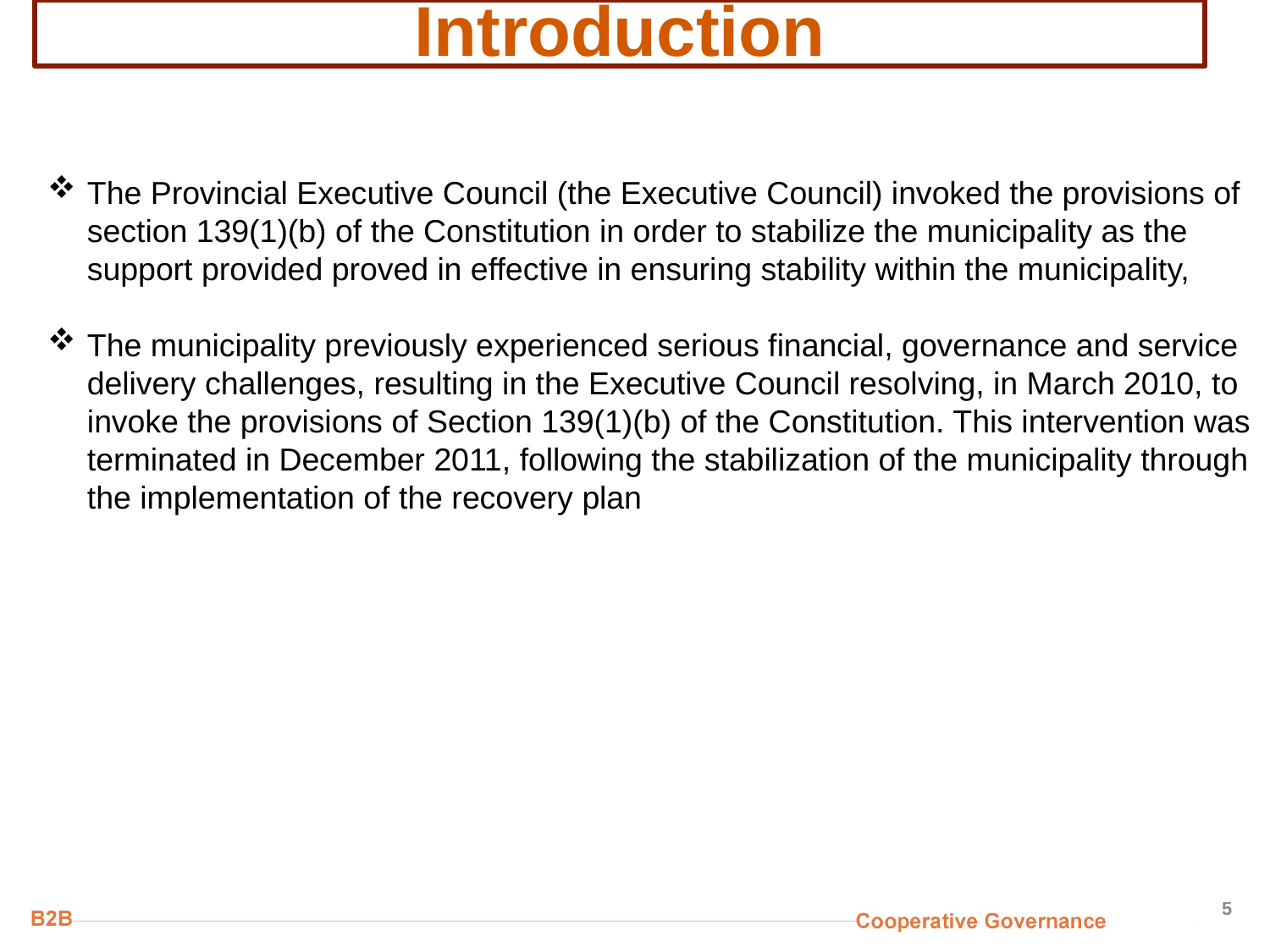

# Introduction
The Provincial Executive Council (the Executive Council) invoked the provisions of section 139(1)(b) of the Constitution in order to stabilize the municipality as the support provided proved in effective in ensuring stability within the municipality,

The municipality previously experienced serious financial, governance and service delivery challenges, resulting in the Executive Council resolving, in March 2010, to invoke the provisions of Section 139(1)(b) of the Constitution. This intervention was terminated in December 2011, following the stabilization of the municipality through the implementation of the recovery plan
5